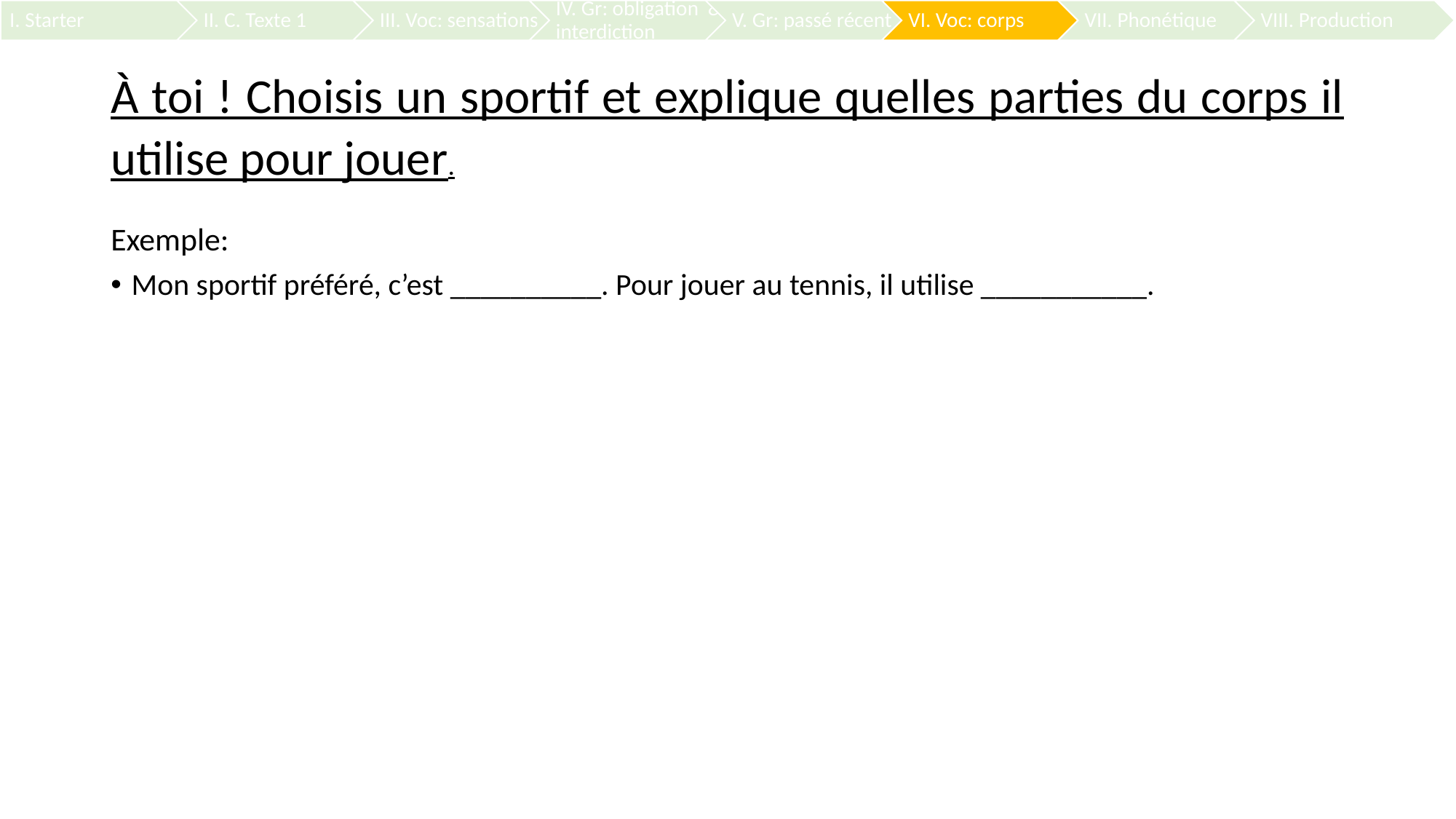

I. Starter
II. C. Texte 1
III. Voc: sensations
IV. Gr: obligation  & interdiction
V. Gr: passé récent
VI. Voc: corps
VII. Phonétique
VIII. Production
# À toi ! Choisis un sportif et explique quelles parties du corps il utilise pour jouer.
Exemple:
Mon sportif préféré, c’est __________. Pour jouer au tennis, il utilise ___________.